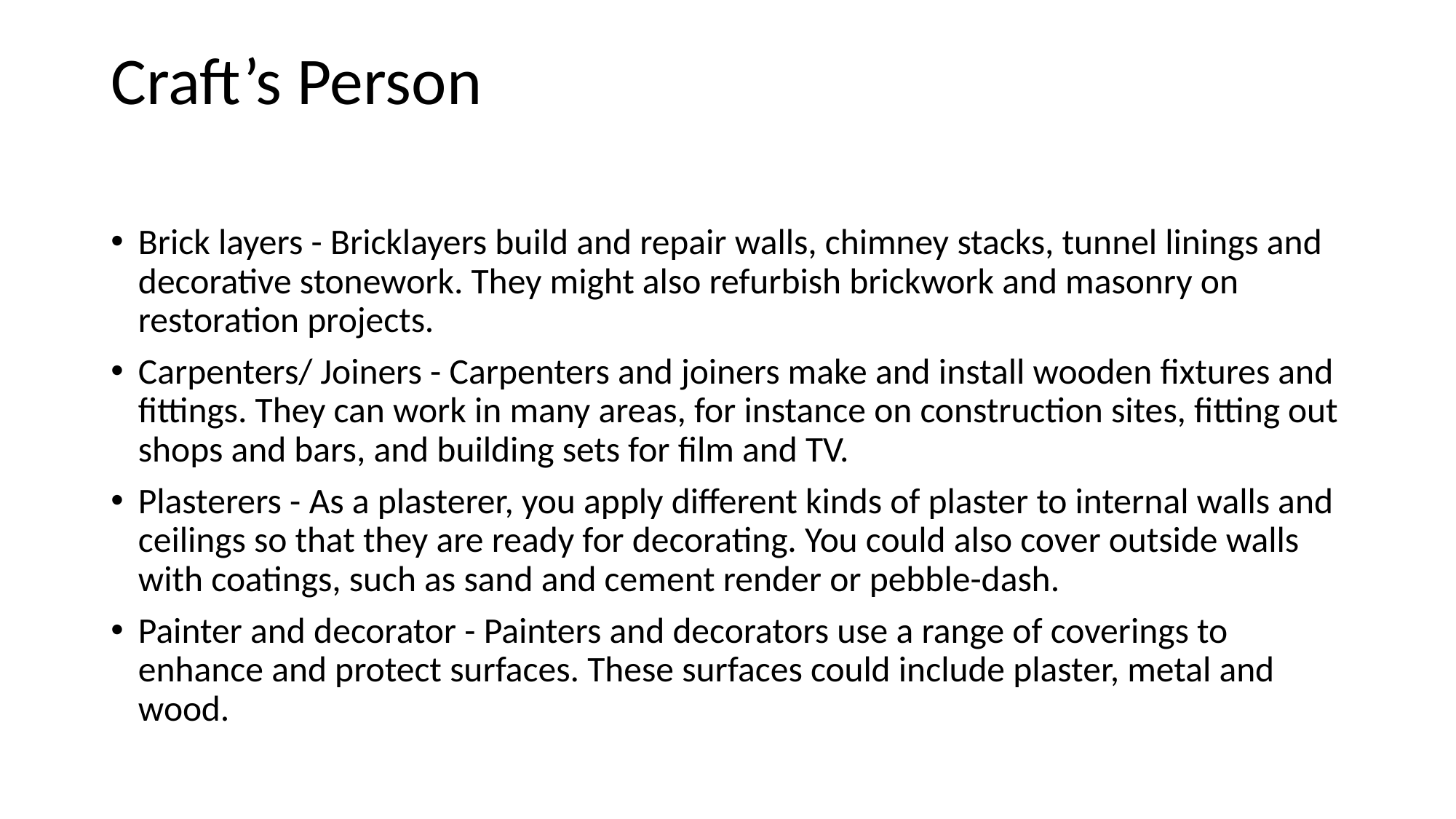

# Craft’s Person
Brick layers - Bricklayers build and repair walls, chimney stacks, tunnel linings and decorative stonework. They might also refurbish brickwork and masonry on restoration projects.
Carpenters/ Joiners - Carpenters and joiners make and install wooden fixtures and fittings. They can work in many areas, for instance on construction sites, fitting out shops and bars, and building sets for film and TV.
Plasterers - As a plasterer, you apply different kinds of plaster to internal walls and ceilings so that they are ready for decorating. You could also cover outside walls with coatings, such as sand and cement render or pebble-dash.
Painter and decorator - Painters and decorators use a range of coverings to enhance and protect surfaces. These surfaces could include plaster, metal and wood.